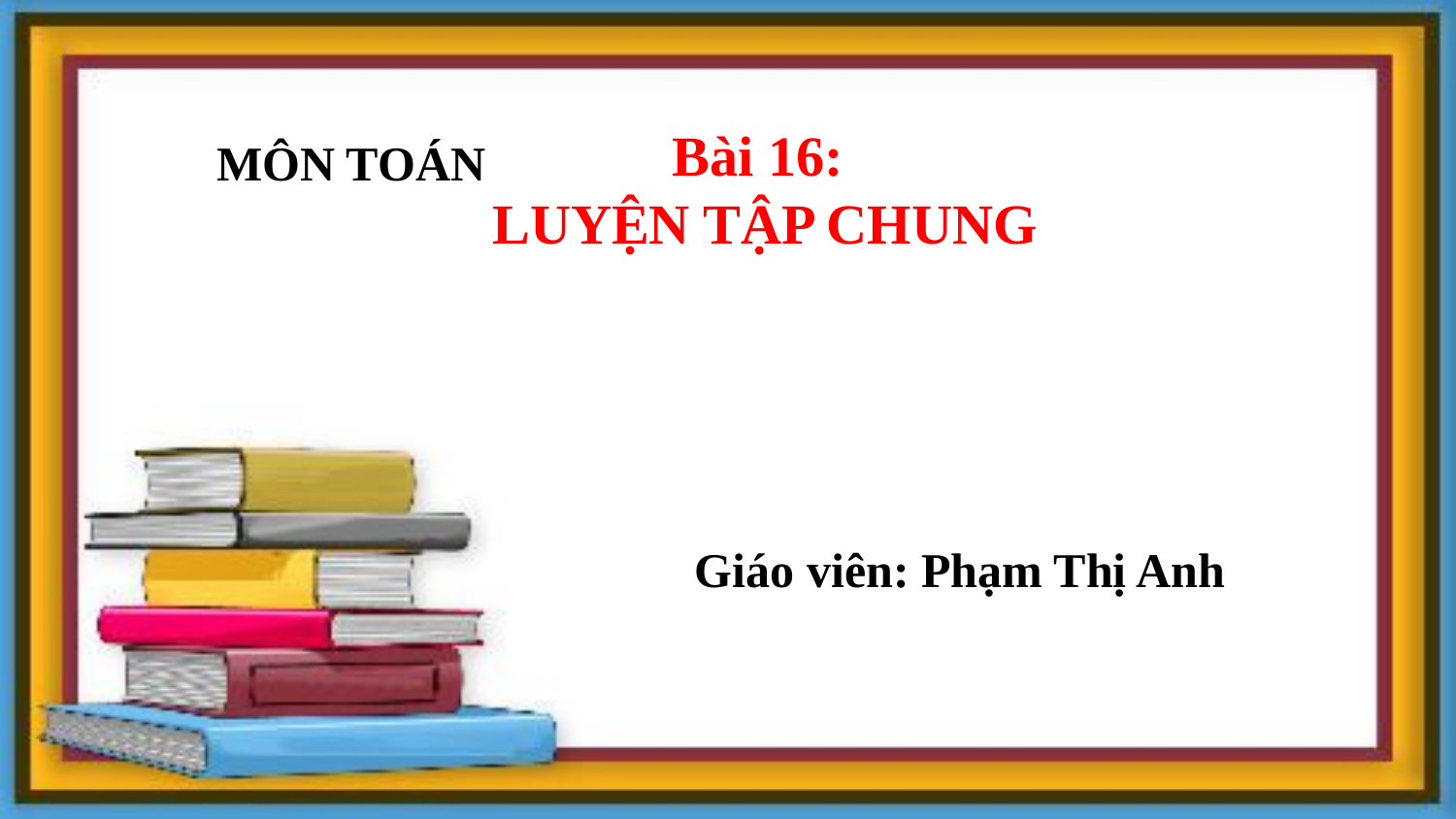

MÔN TOÁN
Bài 16:
LUYỆN TẬP CHUNG
Giáo viên: Phạm Thị Anh